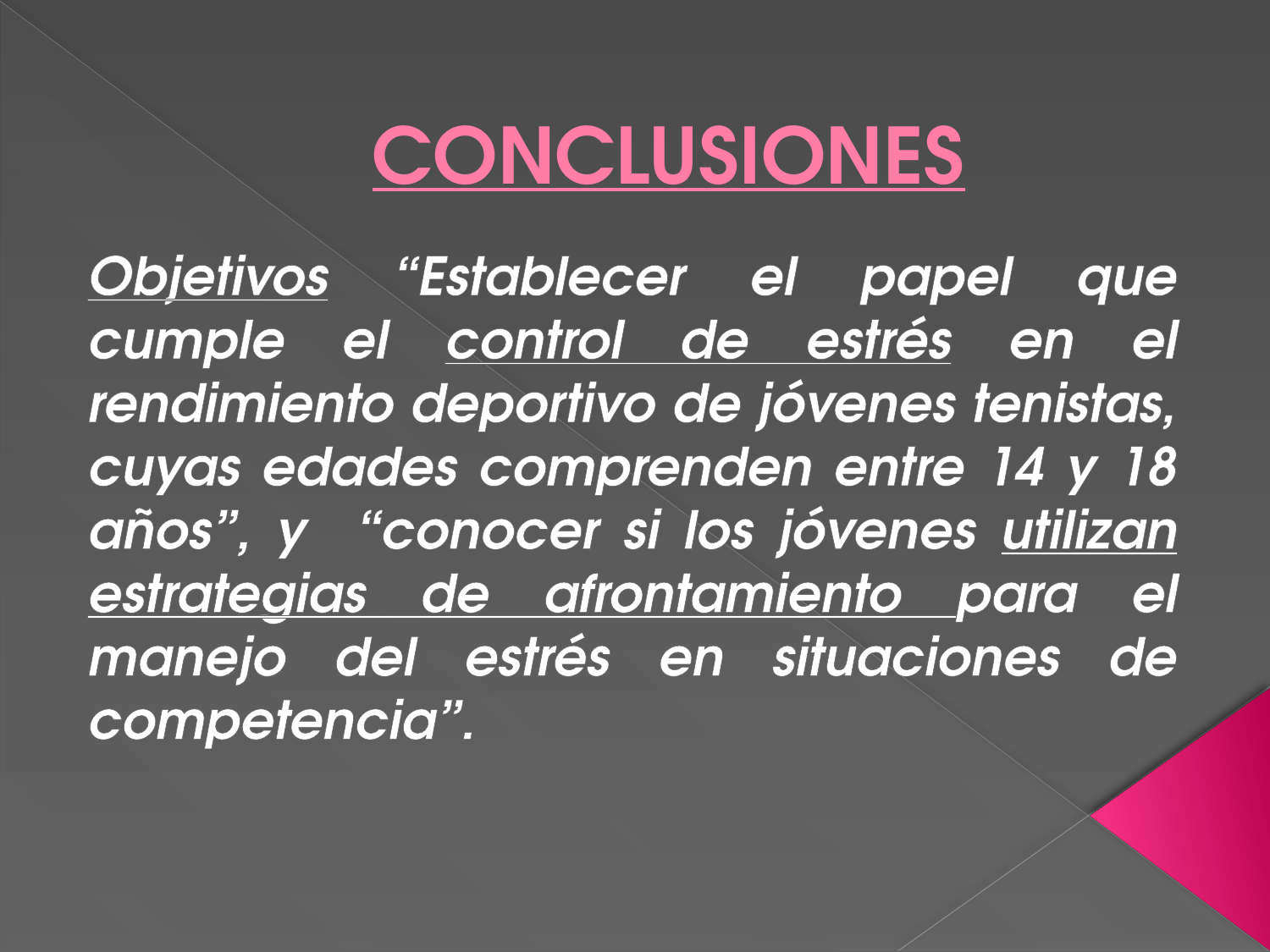

# CONCLUSIONES
Objetivos “Establecer el papel que cumple el control de estrés en el rendimiento deportivo de jóvenes tenistas, cuyas edades comprenden entre 14 y 18 años”, y  “conocer si los jóvenes utilizan estrategias de afrontamiento para el manejo del estrés en situaciones de competencia”.